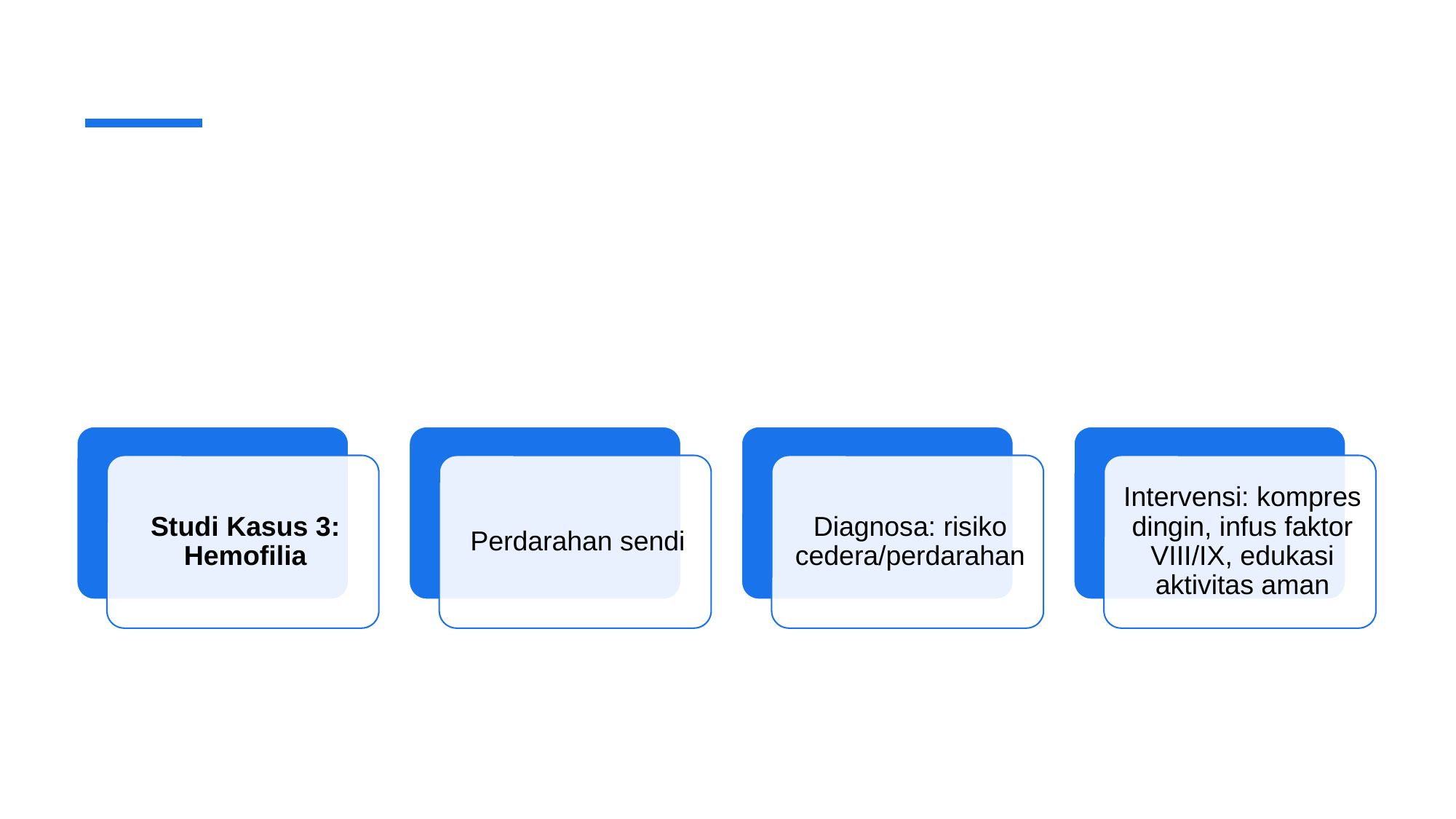

#
Studi Kasus 3: Hemofilia
Perdarahan sendi
Diagnosa: risiko cedera/perdarahan
Intervensi: kompres dingin, infus faktor VIII/IX, edukasi aktivitas aman